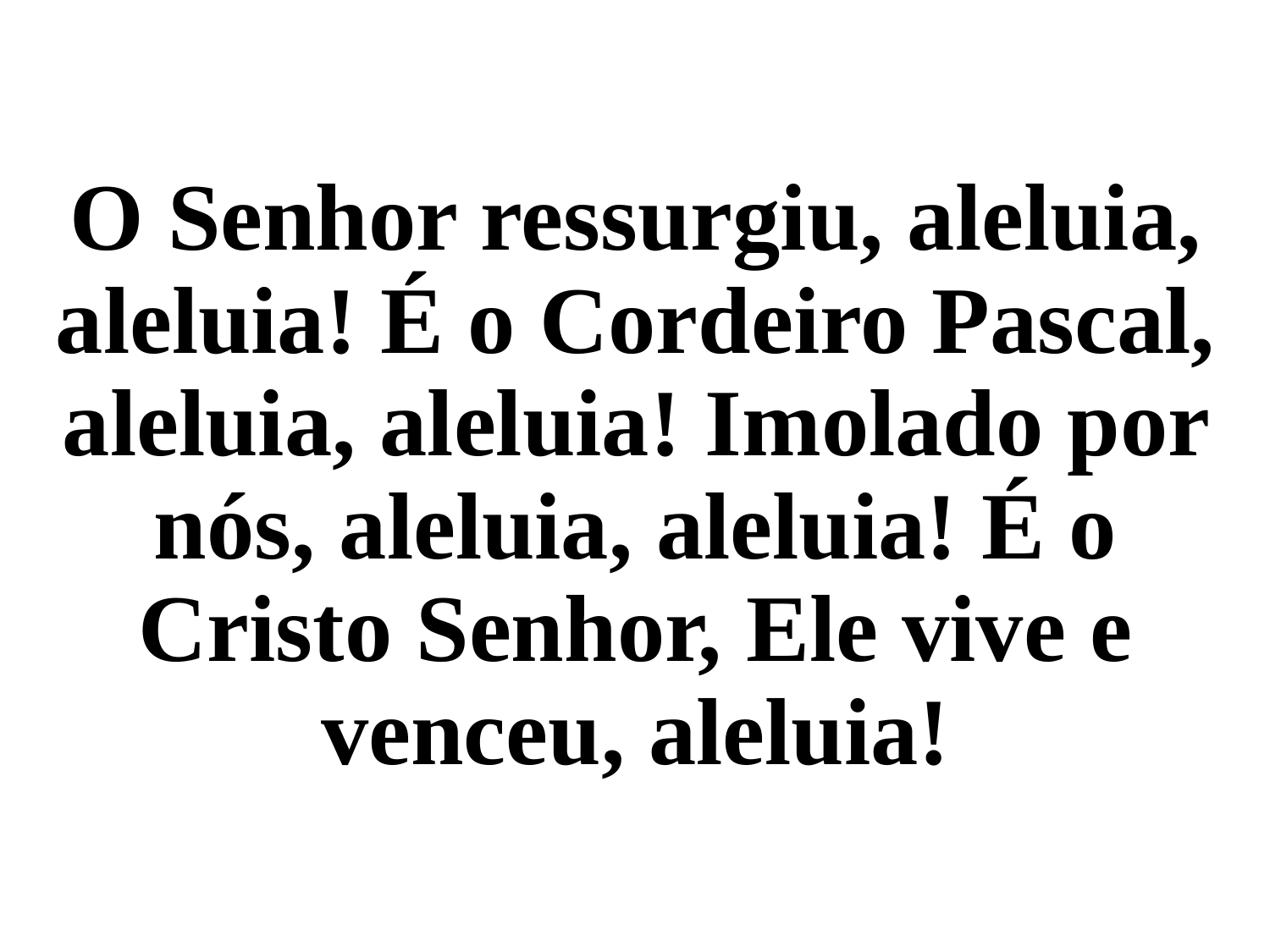

O Senhor ressurgiu, aleluia, aleluia! É o Cordeiro Pascal, aleluia, aleluia! Imolado por nós, aleluia, aleluia! É o Cristo Senhor, Ele vive e venceu, aleluia!